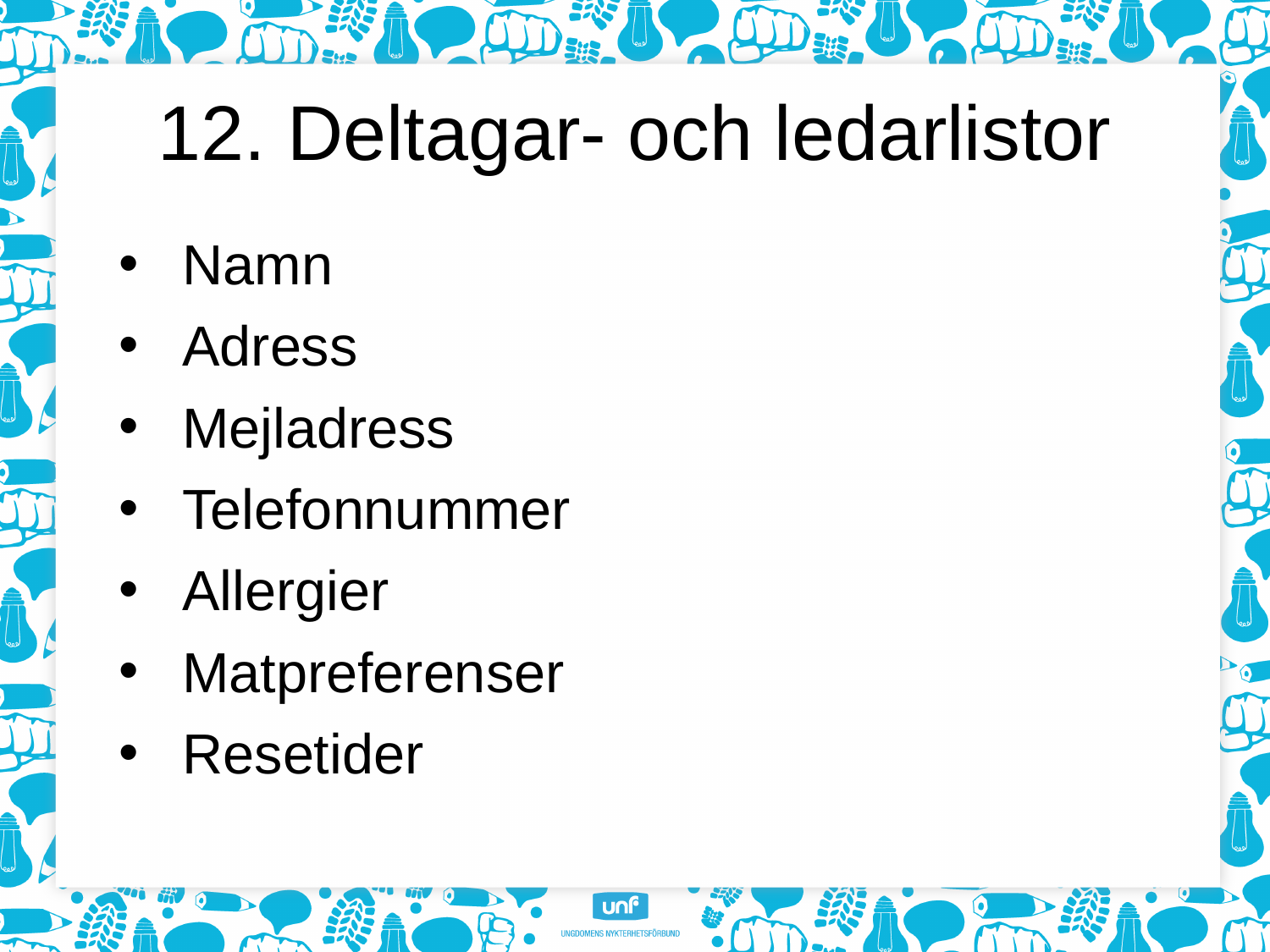

# 12. Deltagar- och ledarlistor
Namn
Adress
Mejladress
Telefonnummer
Allergier
Matpreferenser
Resetider